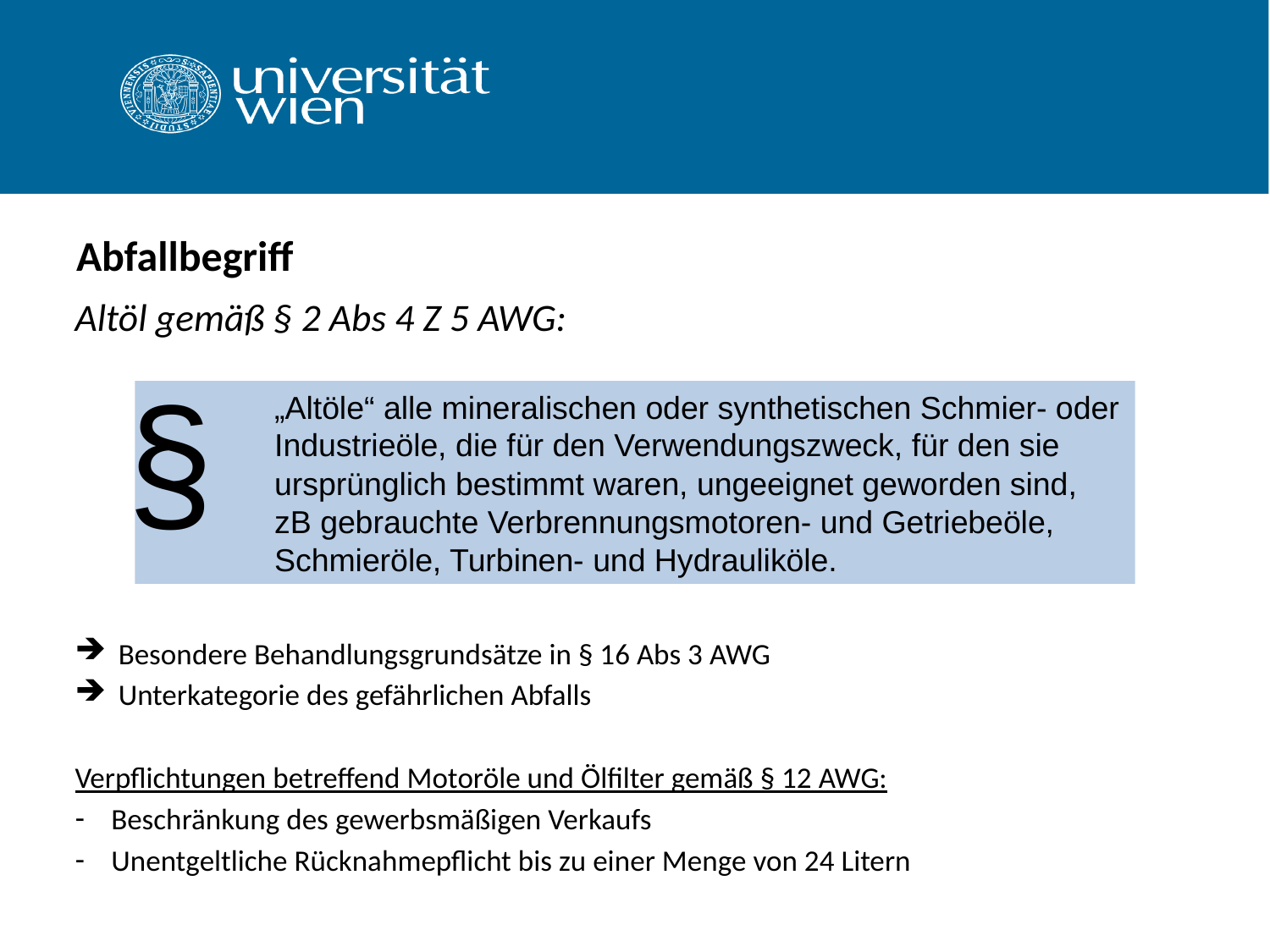

# Abfallbegriff
Altöl gemäß § 2 Abs 4 Z 5 AWG:

Besondere Behandlungsgrundsätze in § 16 Abs 3 AWG
Unterkategorie des gefährlichen Abfalls

Verpflichtungen betreffend Motoröle und Ölfilter gemäß § 12 AWG:
Beschränkung des gewerbsmäßigen Verkaufs
Unentgeltliche Rücknahmepflicht bis zu einer Menge von 24 Litern
§
	„Altöle“ alle mineralischen oder synthetischen Schmier- oder 	Industrieöle, die für den Verwendungszweck, für den sie 	ursprünglich bestimmt waren, ungeeignet geworden sind, 	zB gebrauchte Verbrennungsmotoren- und Getriebeöle, 	Schmieröle, Turbinen- und Hydrauliköle.